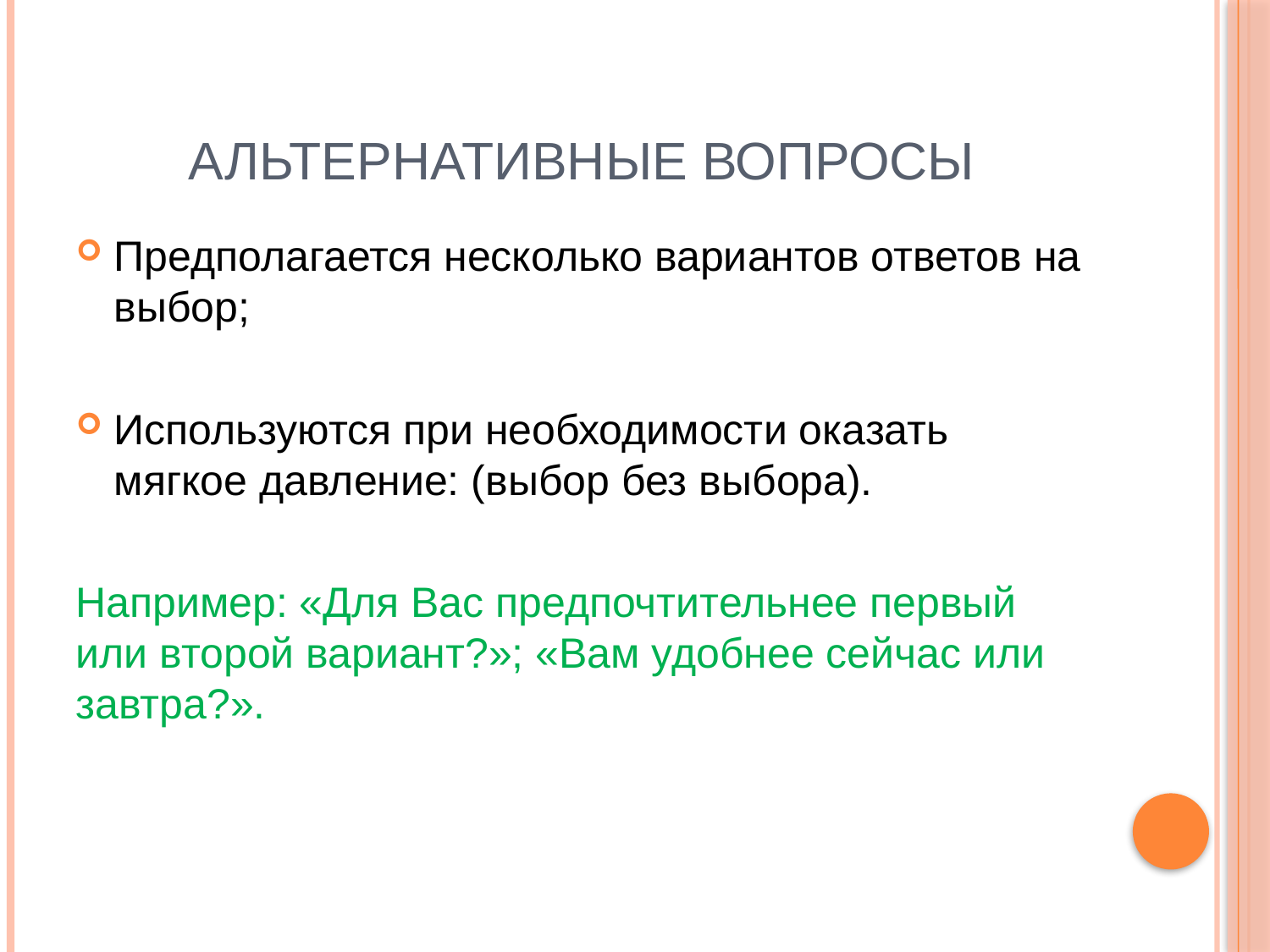

# Альтернативные вопросы
Предполагается несколько вариантов ответов на выбор;

Используются при необходимости оказать мягкое давление: (выбор без выбора).

Например: «Для Вас предпочтительнее первый или второй вариант?»; «Вам удобнее сейчас или завтра?».